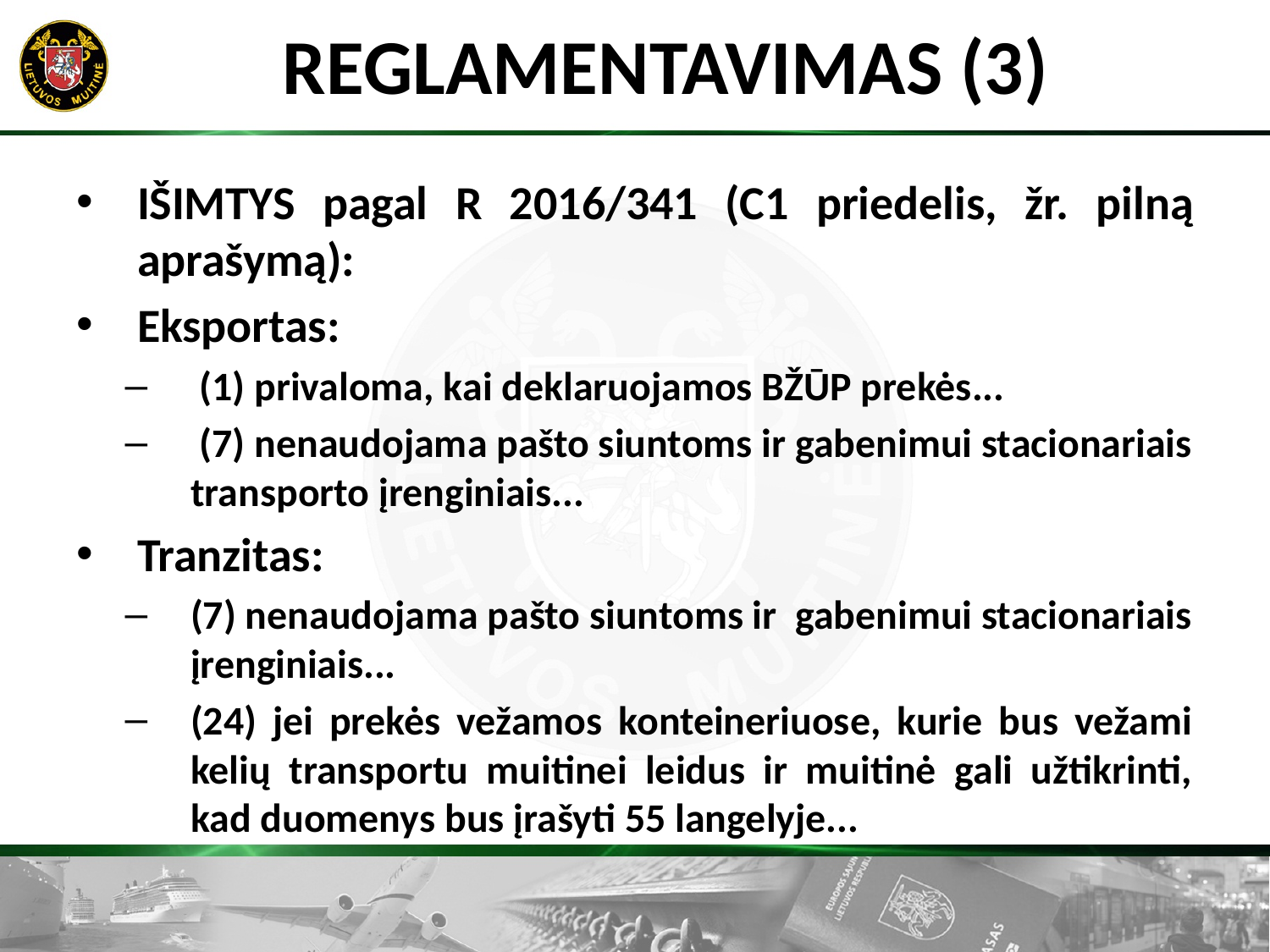

# REGLAMENTAVIMAS (3)
IŠIMTYS pagal R 2016/341 (C1 priedelis, žr. pilną aprašymą):
Eksportas:
 (1) privaloma, kai deklaruojamos BŽŪP prekės...
 (7) nenaudojama pašto siuntoms ir gabenimui stacionariais transporto įrenginiais...
Tranzitas:
(7) nenaudojama pašto siuntoms ir  gabenimui stacionariais įrenginiais...
(24) jei prekės vežamos konteineriuose, kurie bus vežami kelių transportu muitinei leidus ir muitinė gali užtikrinti, kad duomenys bus įrašyti 55 langelyje...